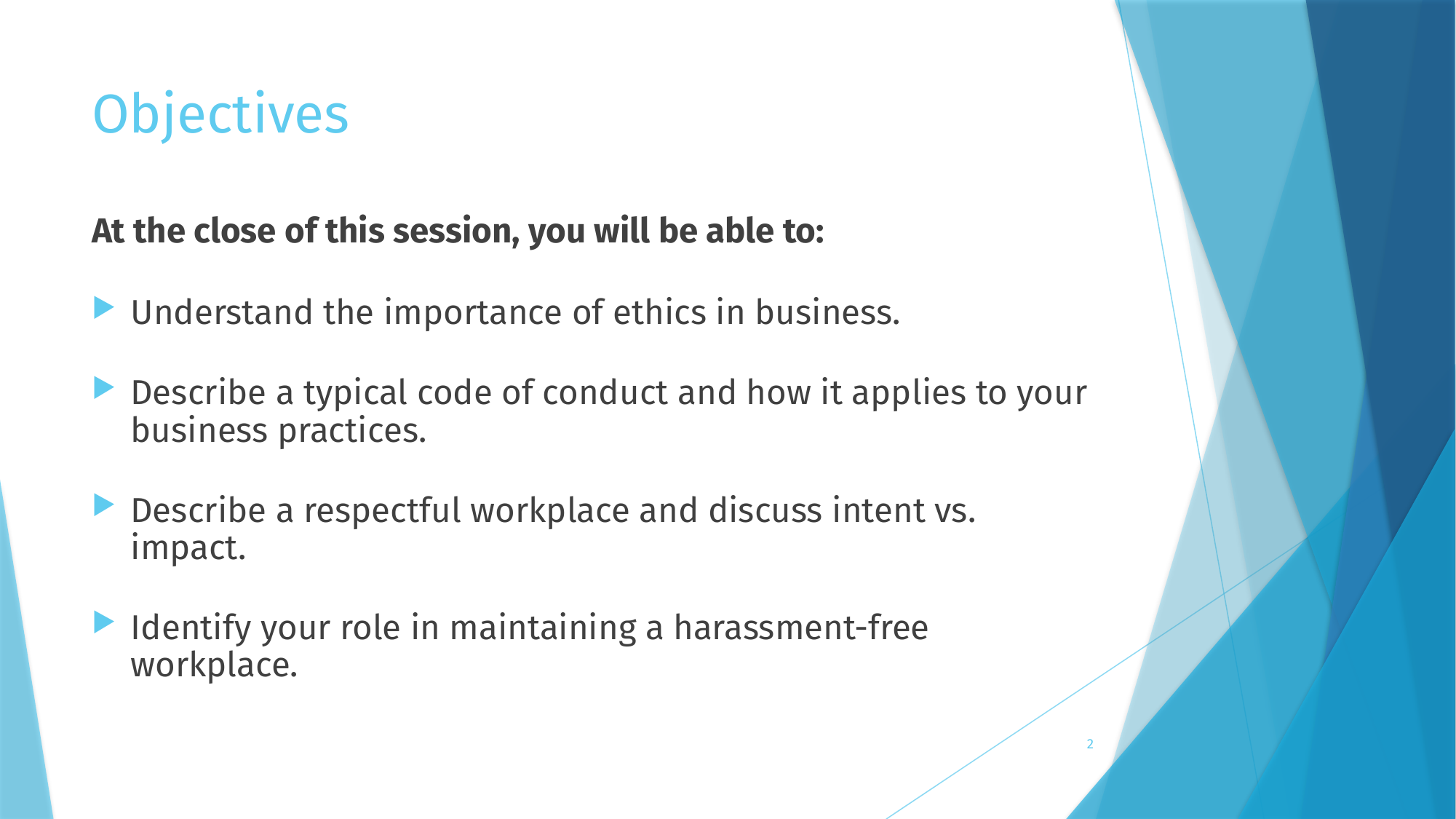

# Objectives
At the close of this session, you will be able to:

Understand the importance of ethics in business.

Describe a typical code of conduct and how it applies to your business practices.

Describe a respectful workplace and discuss intent vs. impact.

Identify your role in maintaining a harassment-free workplace.

2